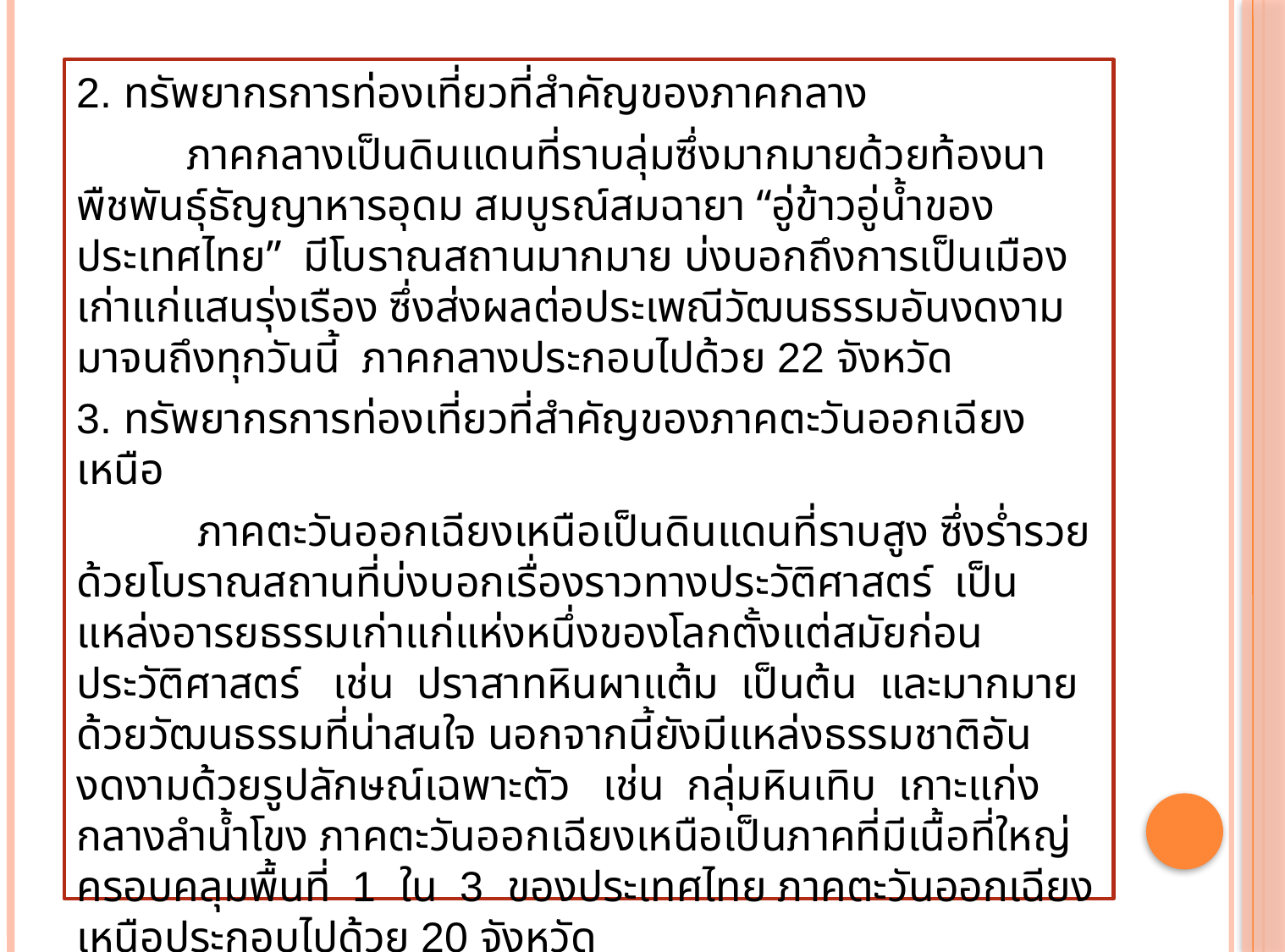

2. ทรัพยากรการท่องเที่ยวที่สำคัญของภาคกลาง
          ภาคกลางเป็นดินแดนที่ราบลุ่มซึ่งมากมายด้วยท้องนา  พืชพันธุ์ธัญญาหารอุดม สมบูรณ์สมฉายา “อู่ข้าวอู่น้ำของประเทศไทย”  มีโบราณสถานมากมาย บ่งบอกถึงการเป็นเมืองเก่าแก่แสนรุ่งเรือง ซึ่งส่งผลต่อประเพณีวัฒนธรรมอันงดงามมาจนถึงทุกวันนี้  ภาคกลางประกอบไปด้วย 22 จังหวัด
3. ทรัพยากรการท่องเที่ยวที่สำคัญของภาคตะวันออกเฉียงเหนือ
           ภาคตะวันออกเฉียงเหนือเป็นดินแดนที่ราบสูง ซึ่งร่ำรวยด้วยโบราณสถานที่บ่งบอกเรื่องราวทางประวัติศาสตร์  เป็นแหล่งอารยธรรมเก่าแก่แห่งหนึ่งของโลกตั้งแต่สมัยก่อนประวัติศาสตร์   เช่น  ปราสาทหินผาแต้ม  เป็นต้น  และมากมายด้วยวัฒนธรรมที่น่าสนใจ นอกจากนี้ยังมีแหล่งธรรมชาติอันงดงามด้วยรูปลักษณ์เฉพาะตัว   เช่น  กลุ่มหินเทิบ  เกาะแก่ง กลางลำน้ำโขง ภาคตะวันออกเฉียงเหนือเป็นภาคที่มีเนื้อที่ใหญ่ครอบคลุมพื้นที่  1  ใน  3  ของประเทศไทย ภาคตะวันออกเฉียงเหนือประกอบไปด้วย 20 จังหวัด